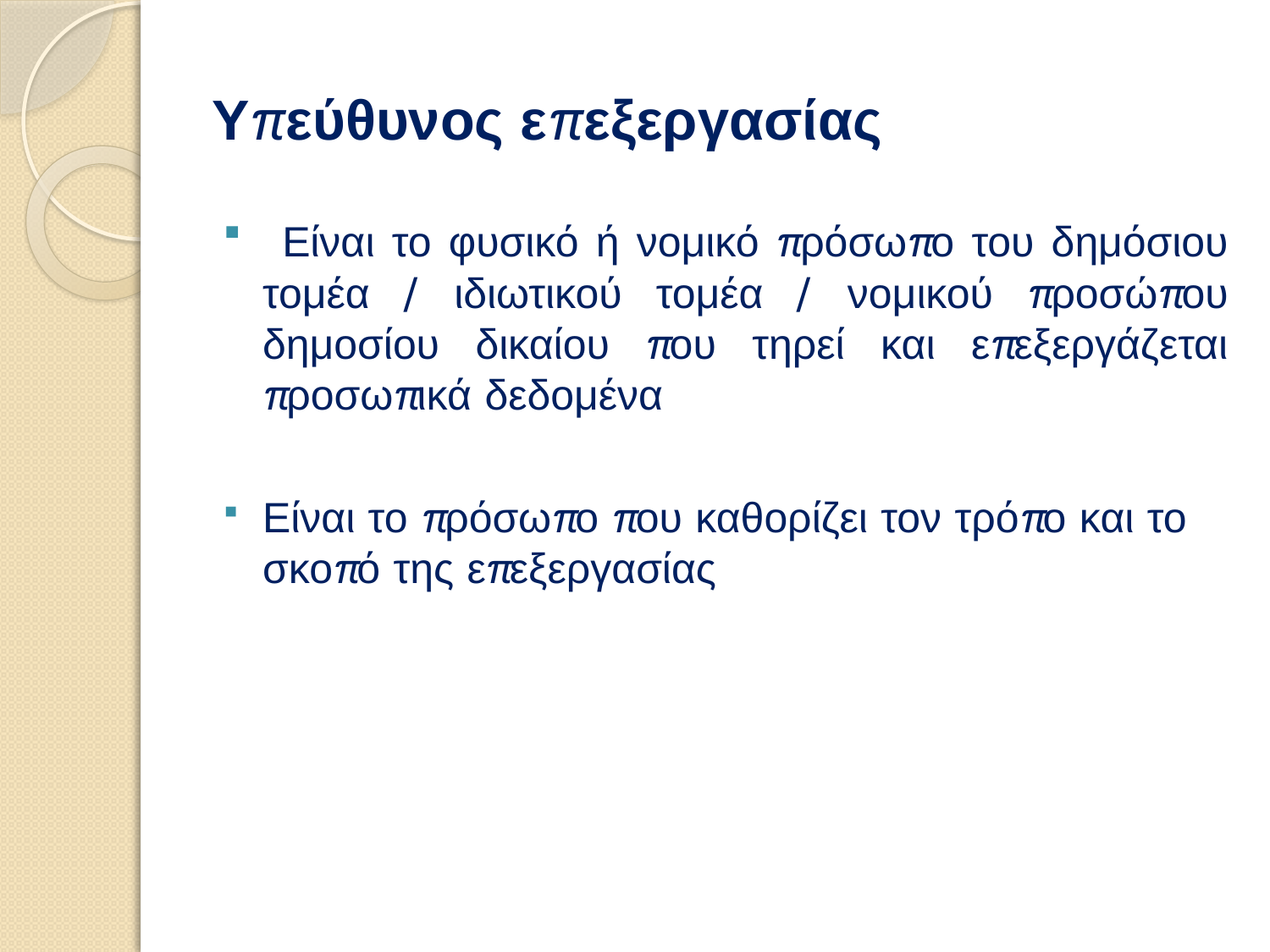

# Υπεύθυνος επεξεργασίας
 Είναι το φυσικό ή νομικό πρόσωπο του δημόσιου τομέα / ιδιωτικού τομέα / νομικού προσώπου δημοσίου δικαίου που τηρεί και επεξεργάζεται προσωπικά δεδομένα

Είναι το πρόσωπο που καθορίζει τον τρόπο και το σκοπό της επεξεργασίας